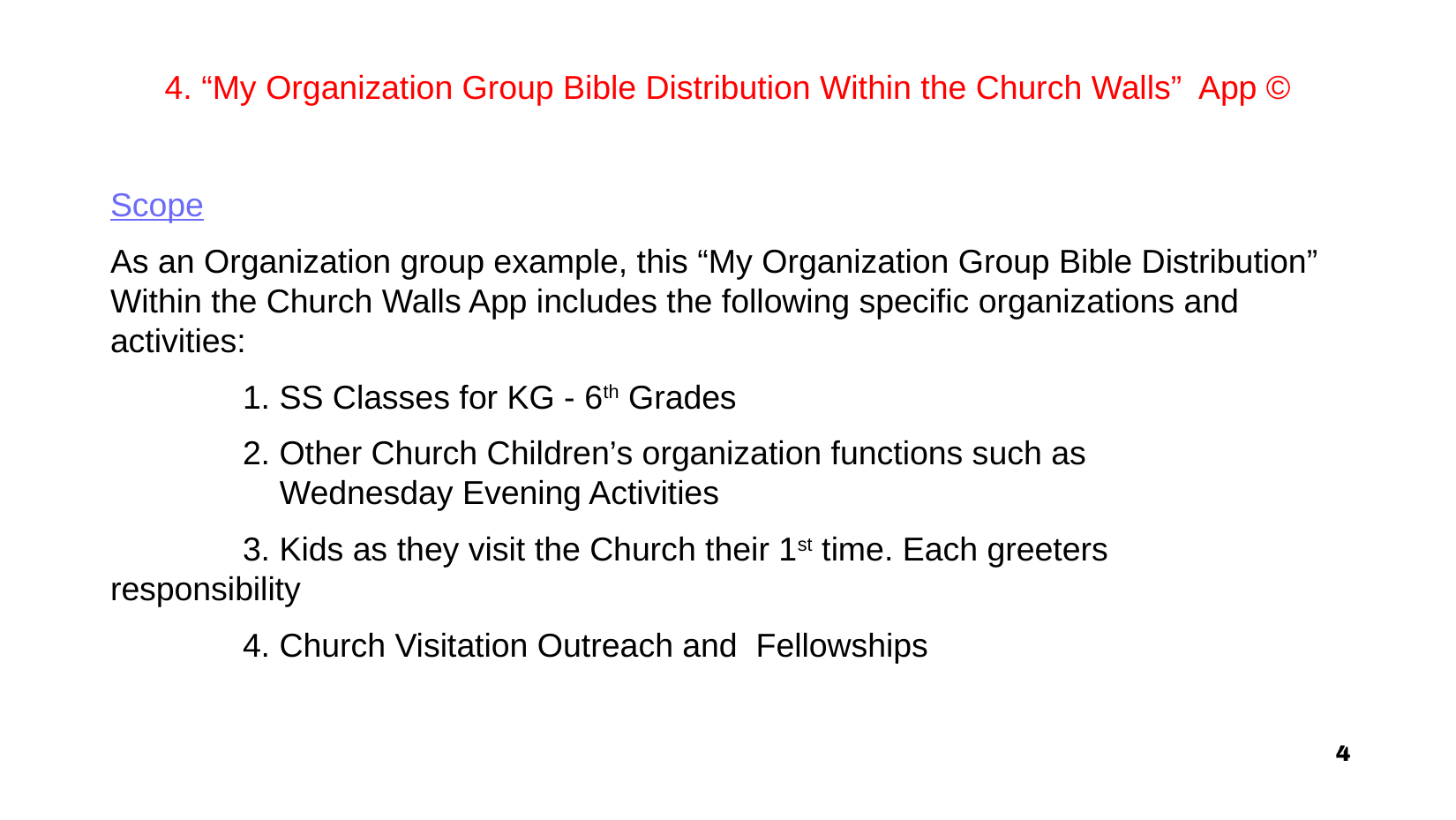

4. “My Organization Group Bible Distribution Within the Church Walls”  App ©
Scope
As an Organization group example, this “My Organization Group Bible Distribution” Within the Church Walls App includes the following specific organizations and activities:
	1. SS Classes for KG - 6th Grades
	2. Other Church Children’s organization functions such as 	 	  	    Wednesday Evening Activities
	3. Kids as they visit the Church their 1st time. Each greeters 	 	     responsibility
	4. Church Visitation Outreach and  Fellowships
4